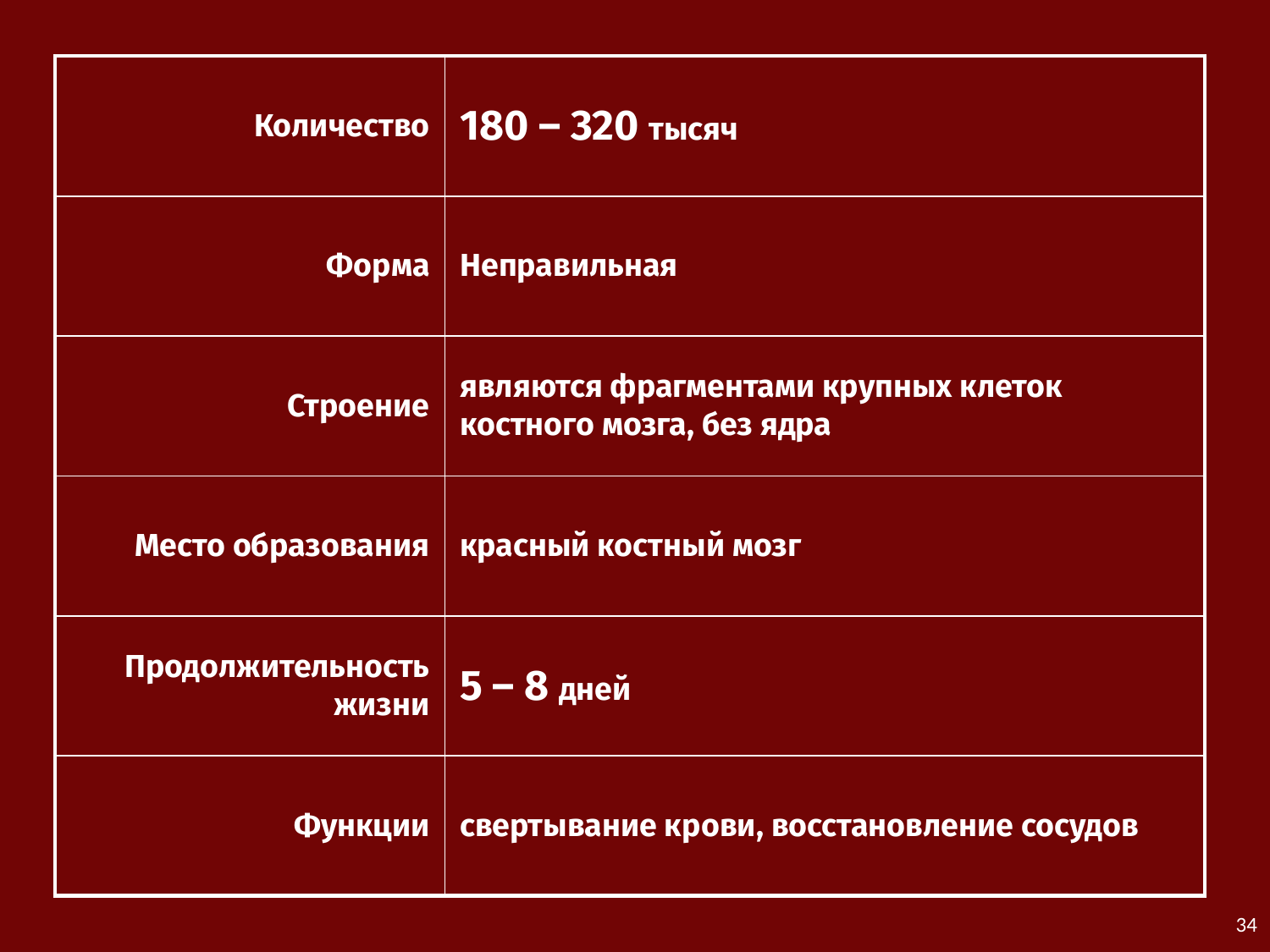

Форменные элементы крови
| Количество | 180 ― 320 тысяч |
| --- | --- |
| Форма | Неправильная |
| Строение | являются фрагментами крупных клеток костного мозга, без ядра |
| Место образования | красный костный мозг |
| Продолжительность жизни | 5 ― 8 дней |
| Функции | свертывание крови, восстановление сосудов |
34